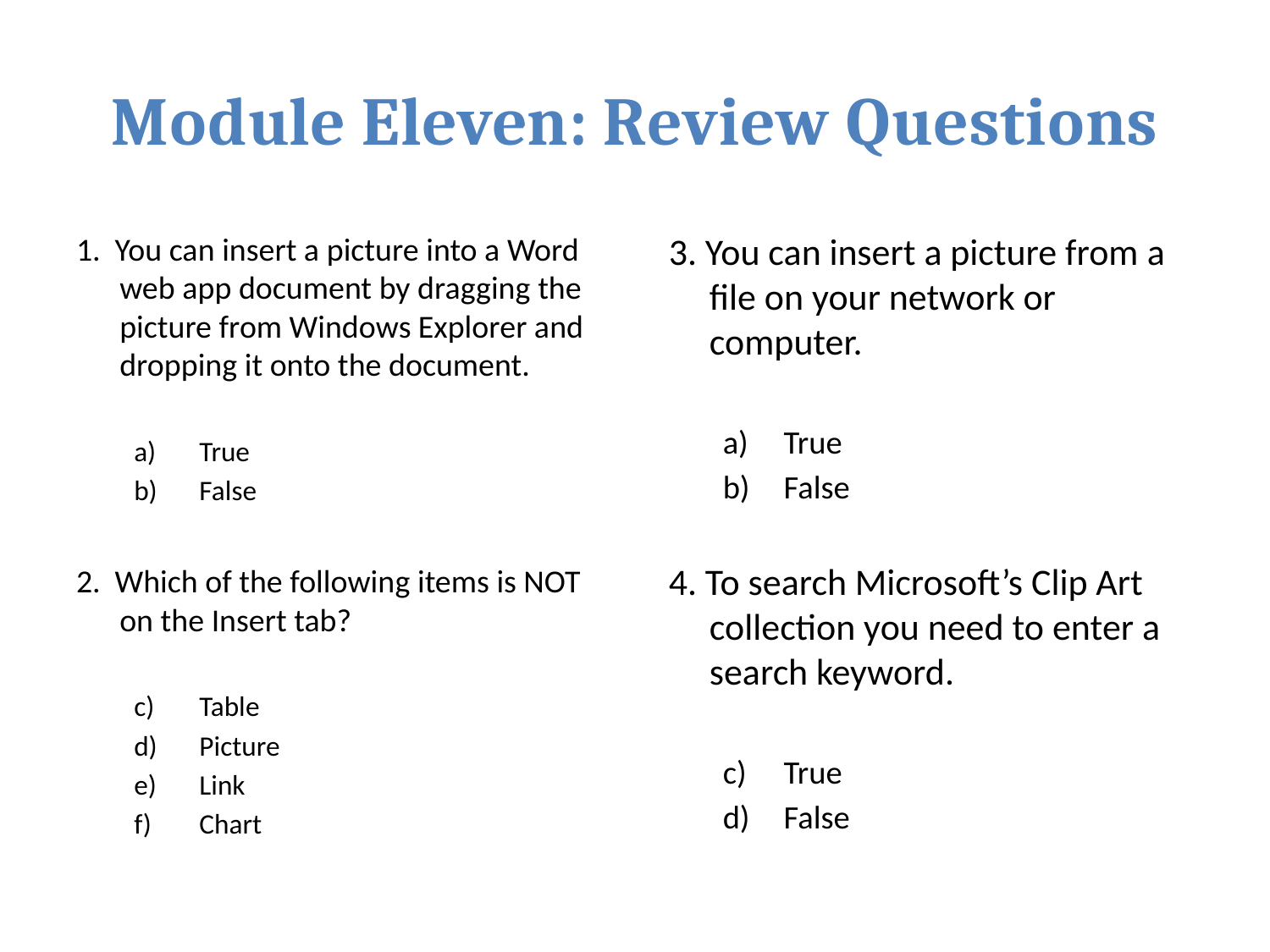

# Module Eleven: Review Questions
1.  You can insert a picture into a Word web app document by dragging the picture from Windows Explorer and dropping it onto the document.

True
False

2.  Which of the following items is NOT on the Insert tab?

Table
Picture
Link
Chart

3. You can insert a picture from a file on your network or computer.

True
False

4. To search Microsoft’s Clip Art collection you need to enter a search keyword.

True
False